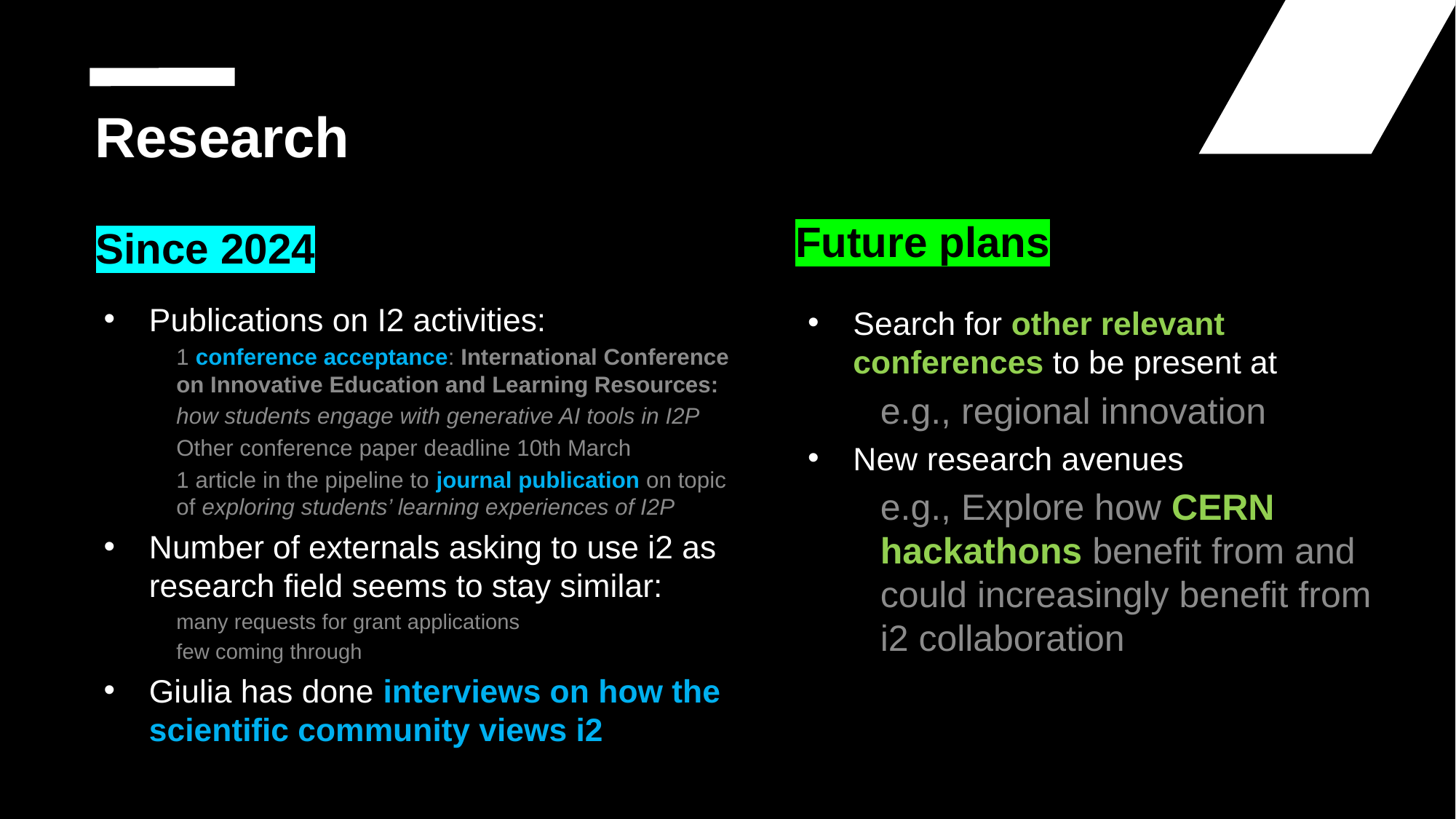

# Research
Future plans
Since 2024
Publications on I2 activities:
1 conference acceptance: International Conference on Innovative Education and Learning Resources:
how students engage with generative AI tools in I2P
Other conference paper deadline 10th March
1 article in the pipeline to journal publication on topic of exploring students’ learning experiences of I2P
Number of externals asking to use i2 as research field seems to stay similar:
many requests for grant applications
few coming through
Giulia has done interviews on how the scientific community views i2

Search for other relevant conferences to be present at
e.g., regional innovation
New research avenues
e.g., Explore how CERN hackathons benefit from and could increasingly benefit from i2 collaboration